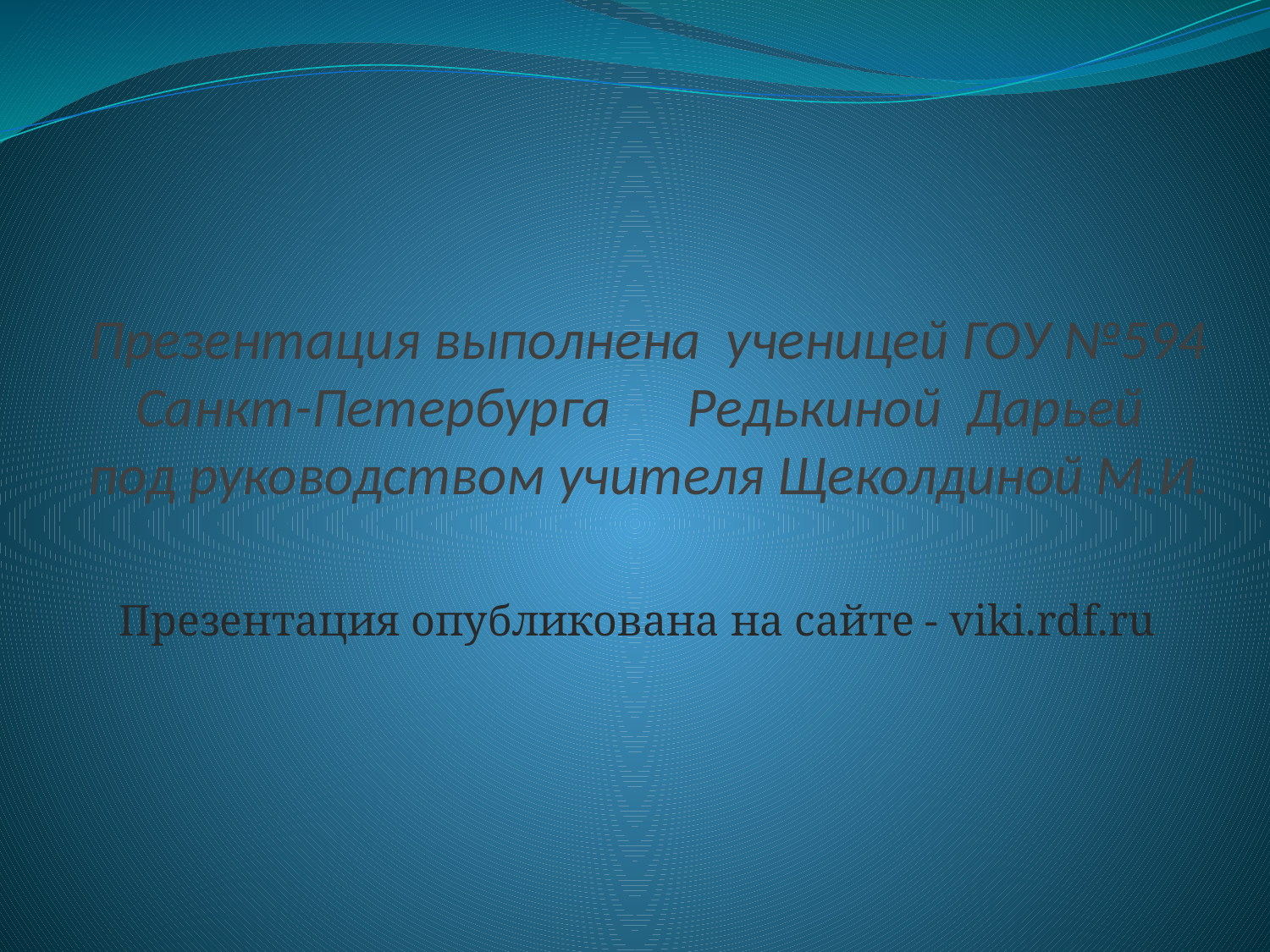

# Презентация выполнена  ученицей ГОУ №594 Санкт-Петербурга      Редькиной  Дарьей под руководством учителя Щеколдиной М.И.

Презентация опубликована на сайте - viki.rdf.ru